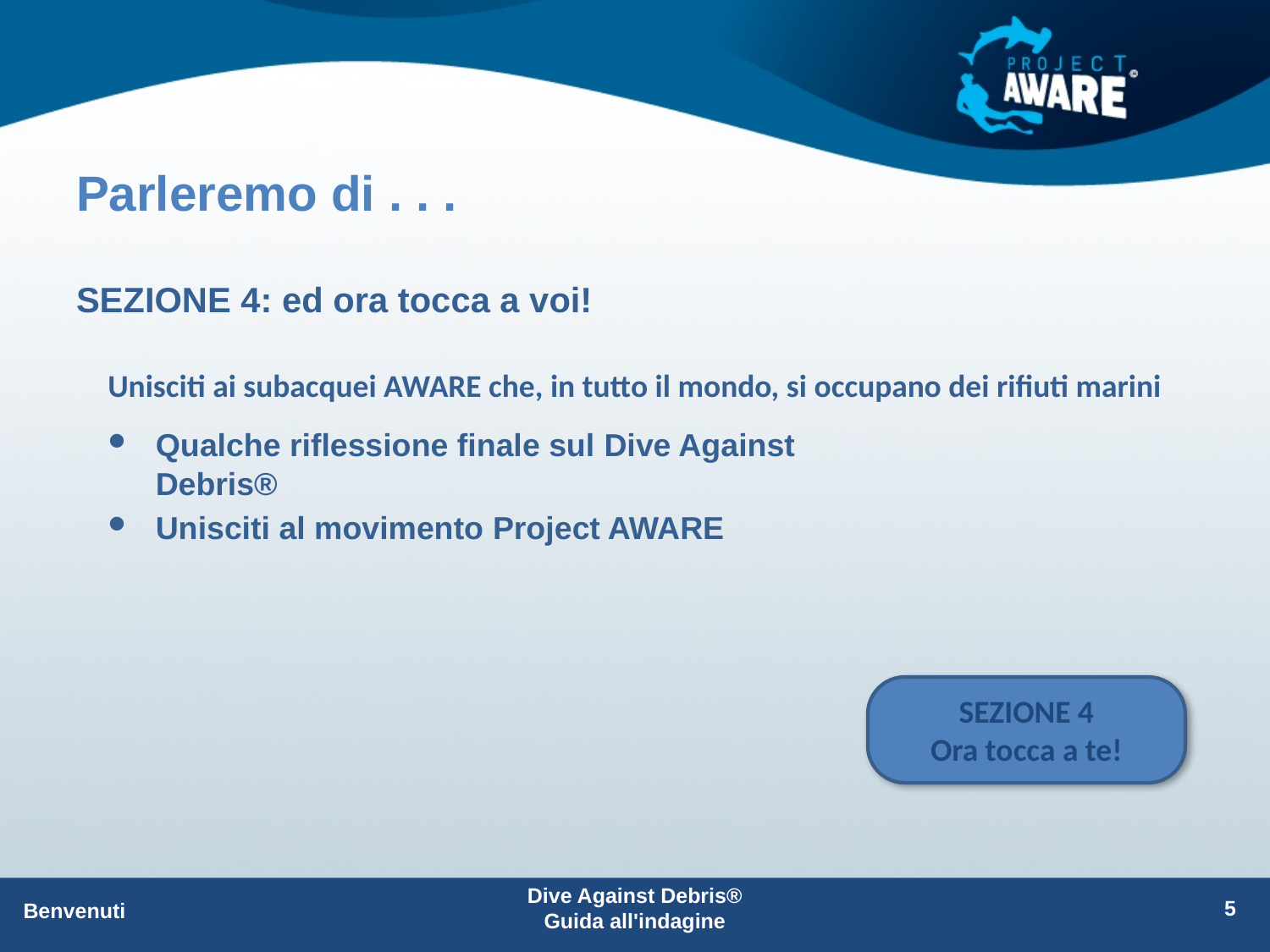

# Parleremo di . . .
SEZIONE 4: ed ora tocca a voi!
Unisciti ai subacquei AWARE che, in tutto il mondo, si occupano dei rifiuti marini
Qualche riflessione finale sul Dive Against Debris®
Unisciti al movimento Project AWARE

SEZIONE 4
Ora tocca a te!
Dive Against Debris® Guida all'indagine
5
Benvenuti